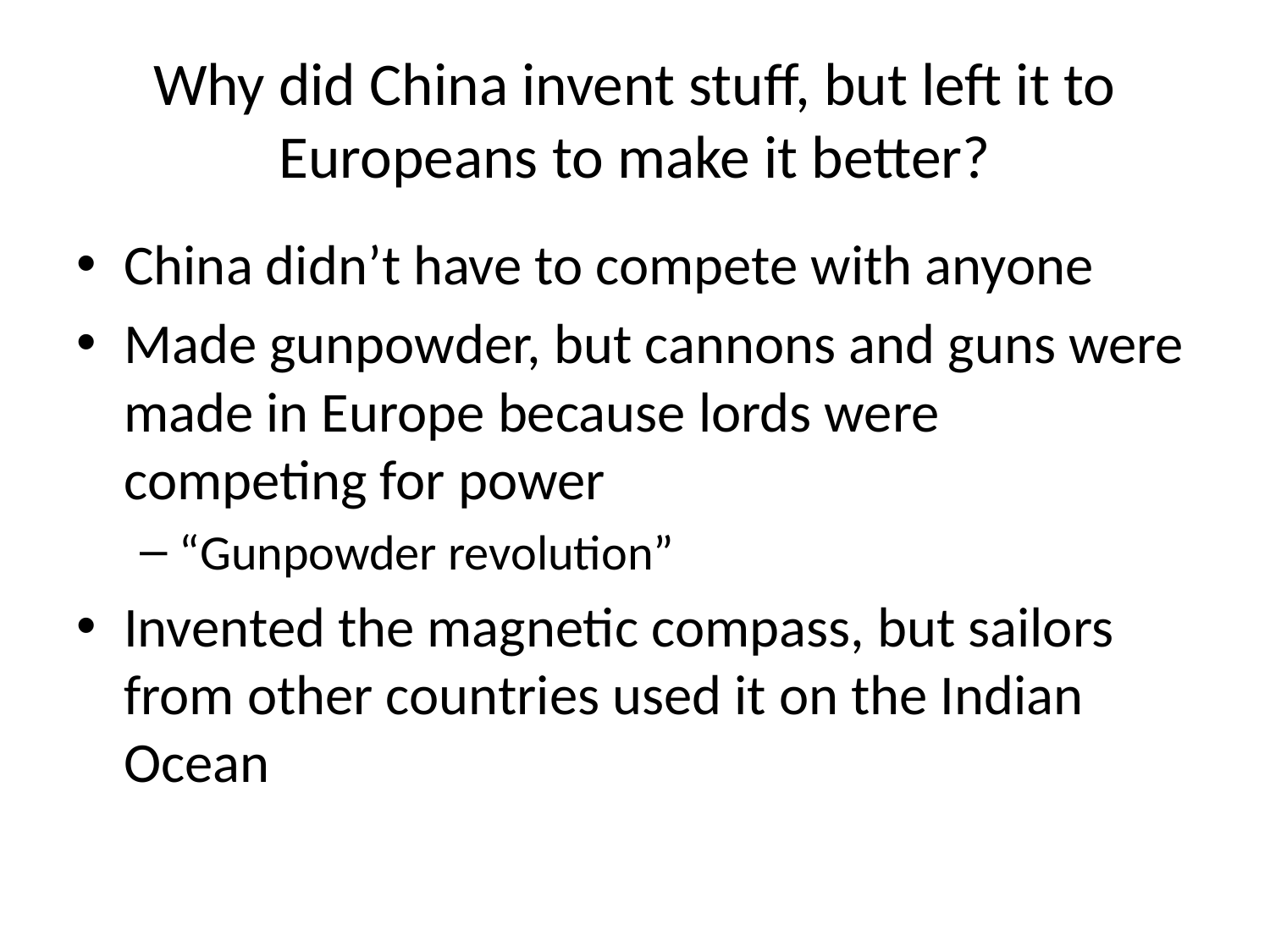

# Why did China invent stuff, but left it to Europeans to make it better?
China didn’t have to compete with anyone
Made gunpowder, but cannons and guns were made in Europe because lords were competing for power
“Gunpowder revolution”
Invented the magnetic compass, but sailors from other countries used it on the Indian Ocean